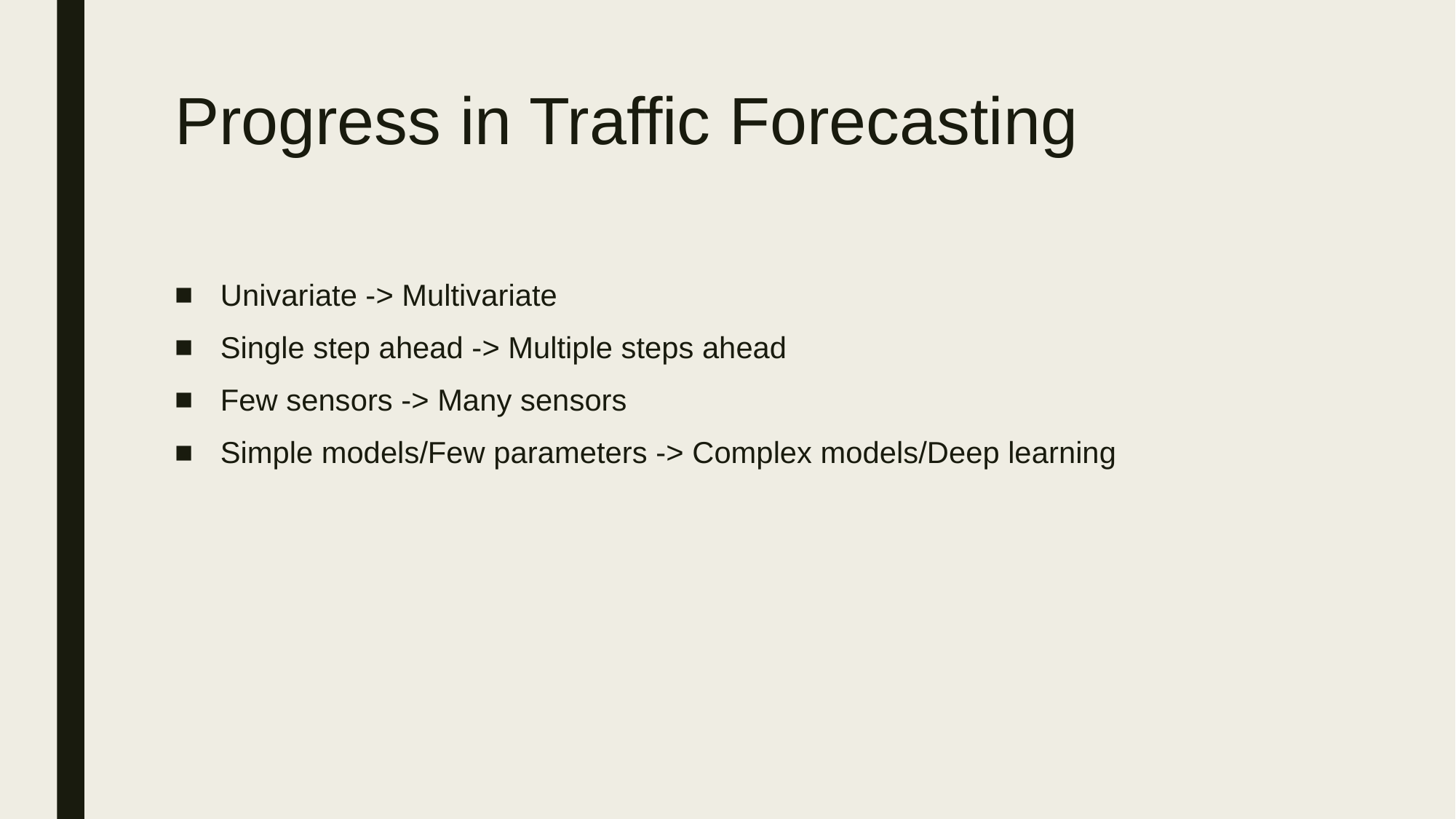

# Progress in Traffic Forecasting
Univariate -> Multivariate
Single step ahead -> Multiple steps ahead
Few sensors -> Many sensors
Simple models/Few parameters -> Complex models/Deep learning